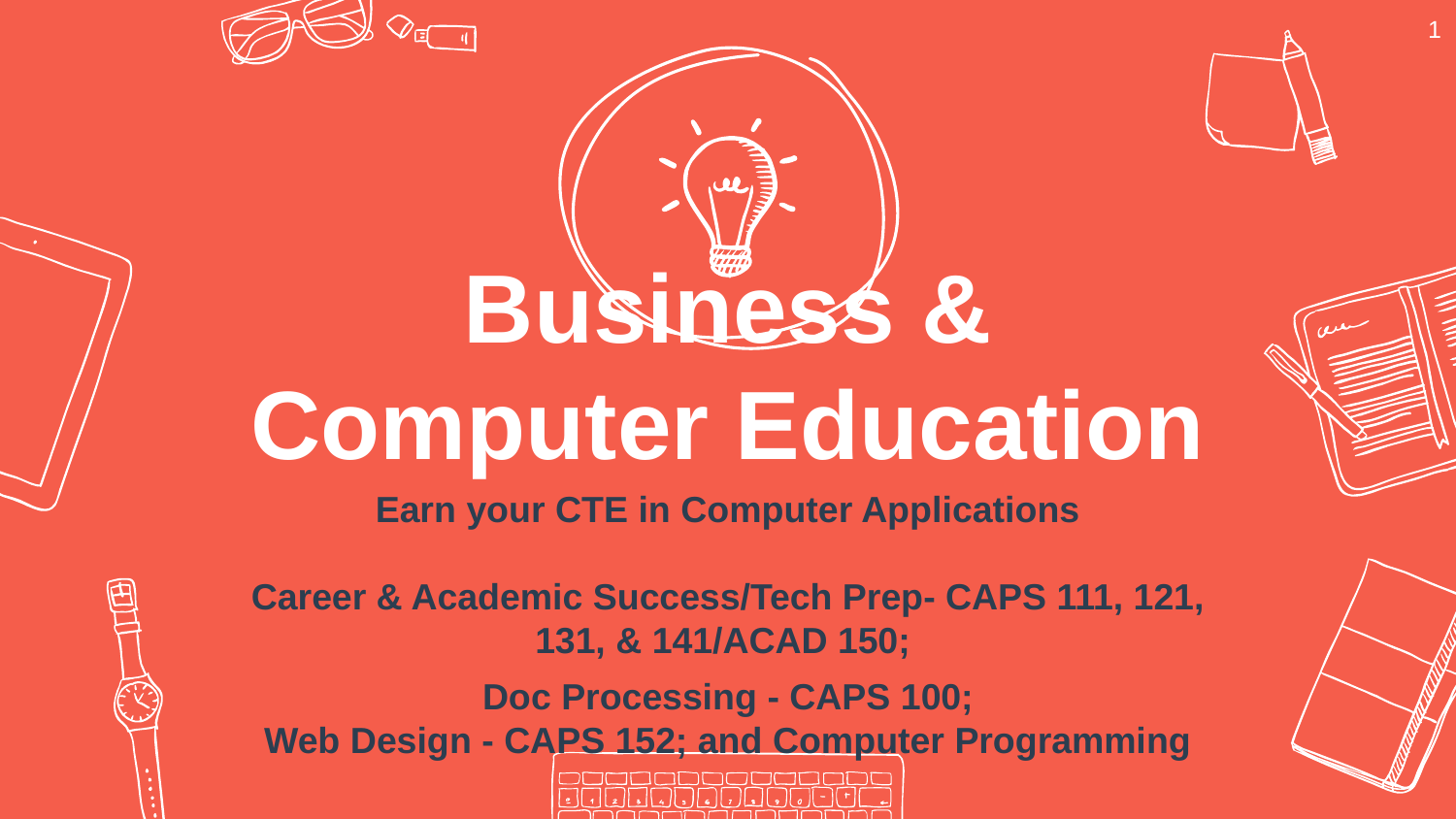

1

Business & Computer Education
Earn your CTE in Computer Applications
Career & Academic Success/Tech Prep- CAPS 111, 121, 131, & 141/ACAD 150;
Doc Processing - CAPS 100;
Web Design - CAPS 152; and Computer Programming